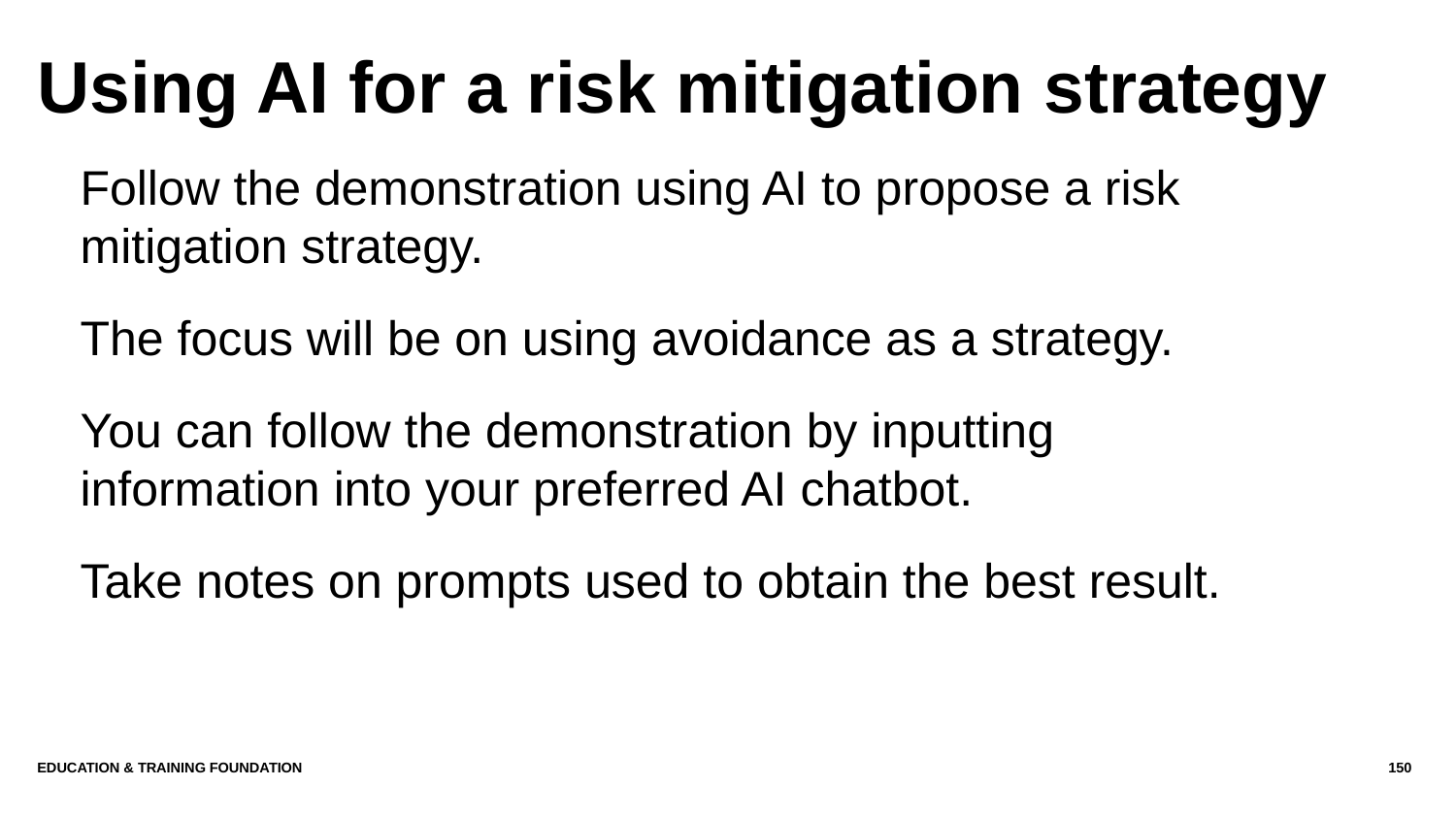

# Using AI for a risk mitigation strategy
Follow the demonstration using AI to propose a risk mitigation strategy.
The focus will be on using avoidance as a strategy.
You can follow the demonstration by inputting information into your preferred AI chatbot.
Take notes on prompts used to obtain the best result.
Education & Training Foundation
150